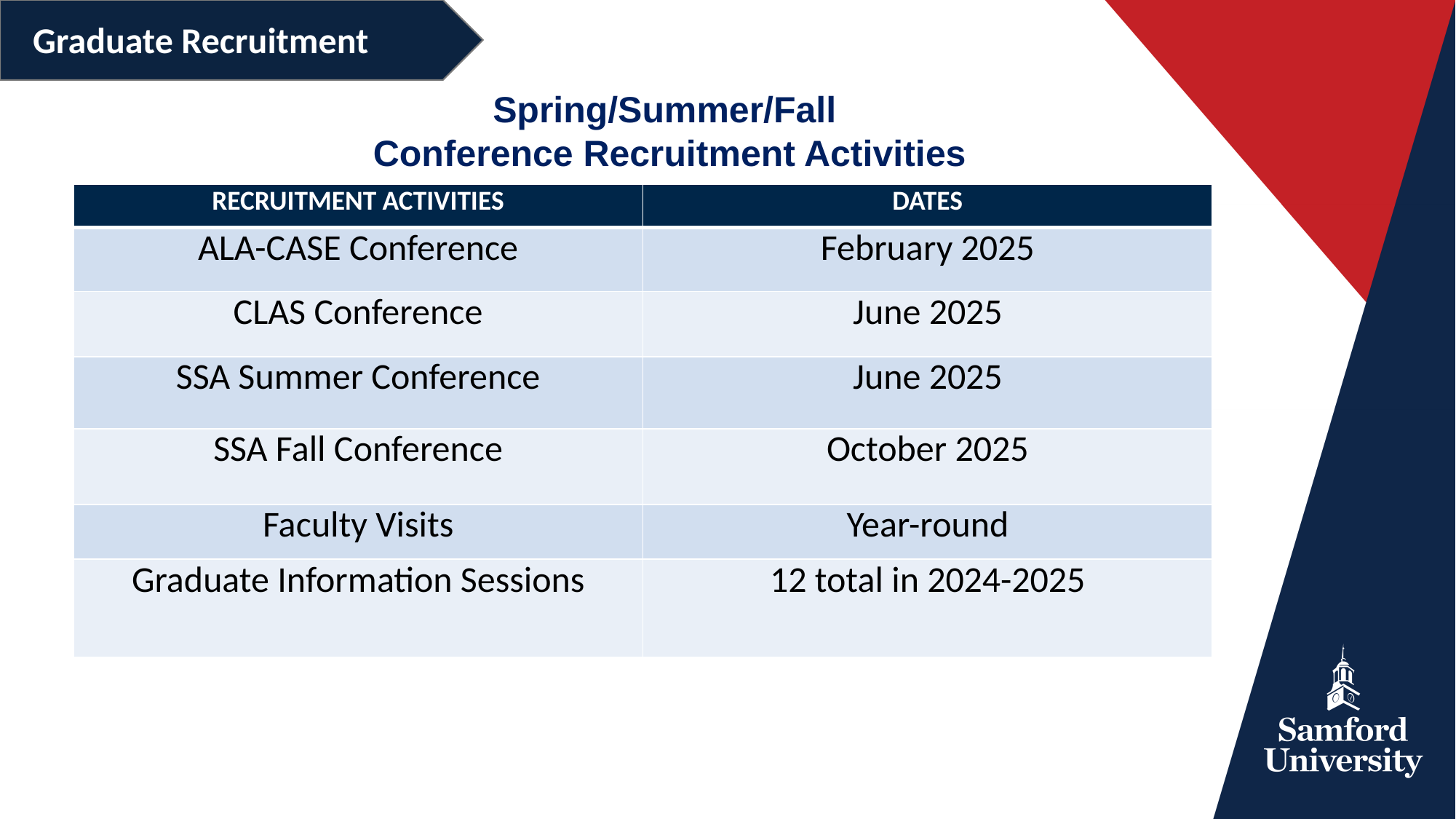

Graduate Recruitment
Spring/Summer/Fall
Conference Recruitment Activities
| RECRUITMENT ACTIVITIES | DATES |
| --- | --- |
| ALA-CASE Conference | February 2025 |
| CLAS Conference | June 2025 |
| SSA Summer Conference | June 2025 |
| SSA Fall Conference | October 2025 |
| Faculty Visits | Year-round |
| Graduate Information Sessions | 12 total in 2024-2025 |